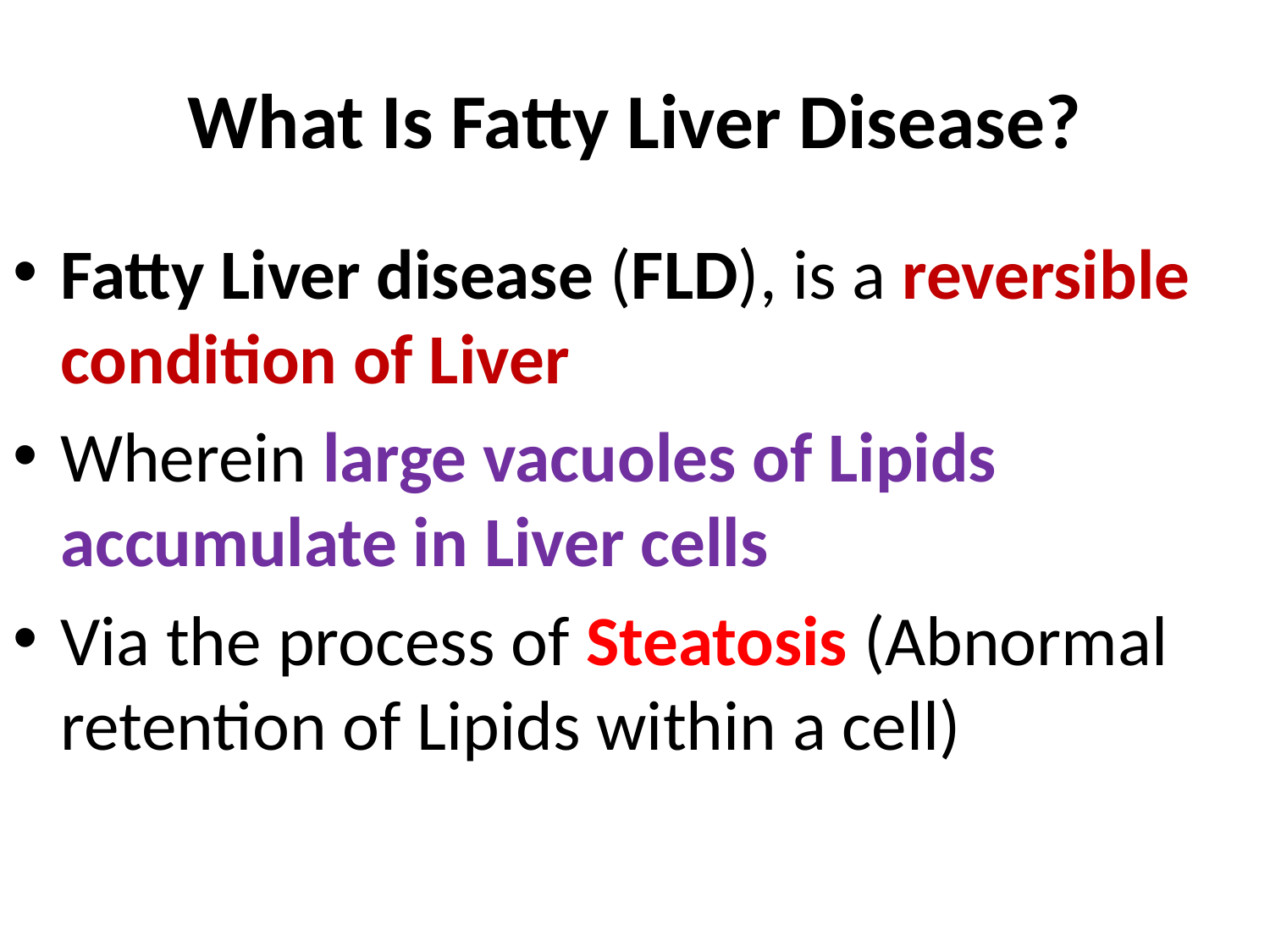

# What Is Fatty Liver Disease?
Fatty Liver disease (FLD), is a reversible condition of Liver
Wherein large vacuoles of Lipids accumulate in Liver cells
Via the process of Steatosis (Abnormal retention of Lipids within a cell)